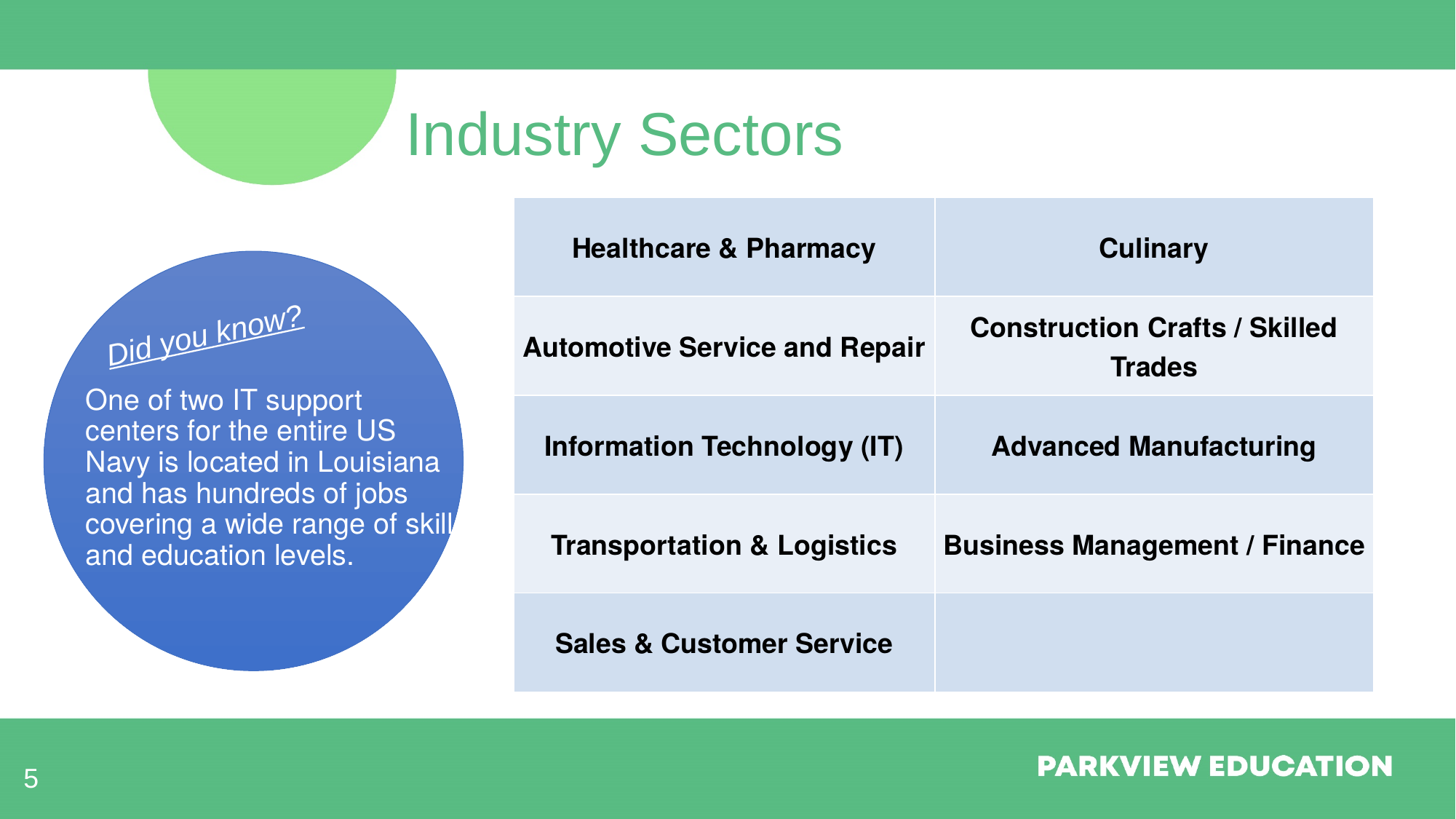

# Industry Sectors
| Healthcare & Pharmacy | Culinary |
| --- | --- |
| Automotive Service and Repair | Construction Crafts / Skilled Trades |
| Information Technology (IT) | Advanced Manufacturing |
| Transportation & Logistics | Business Management / Finance |
| Sales & Customer Service |  |

Did you know?
One of two IT support centers for the entire US Navy is located in Louisiana and has hundreds of jobs covering a wide range of skill and education levels.
5